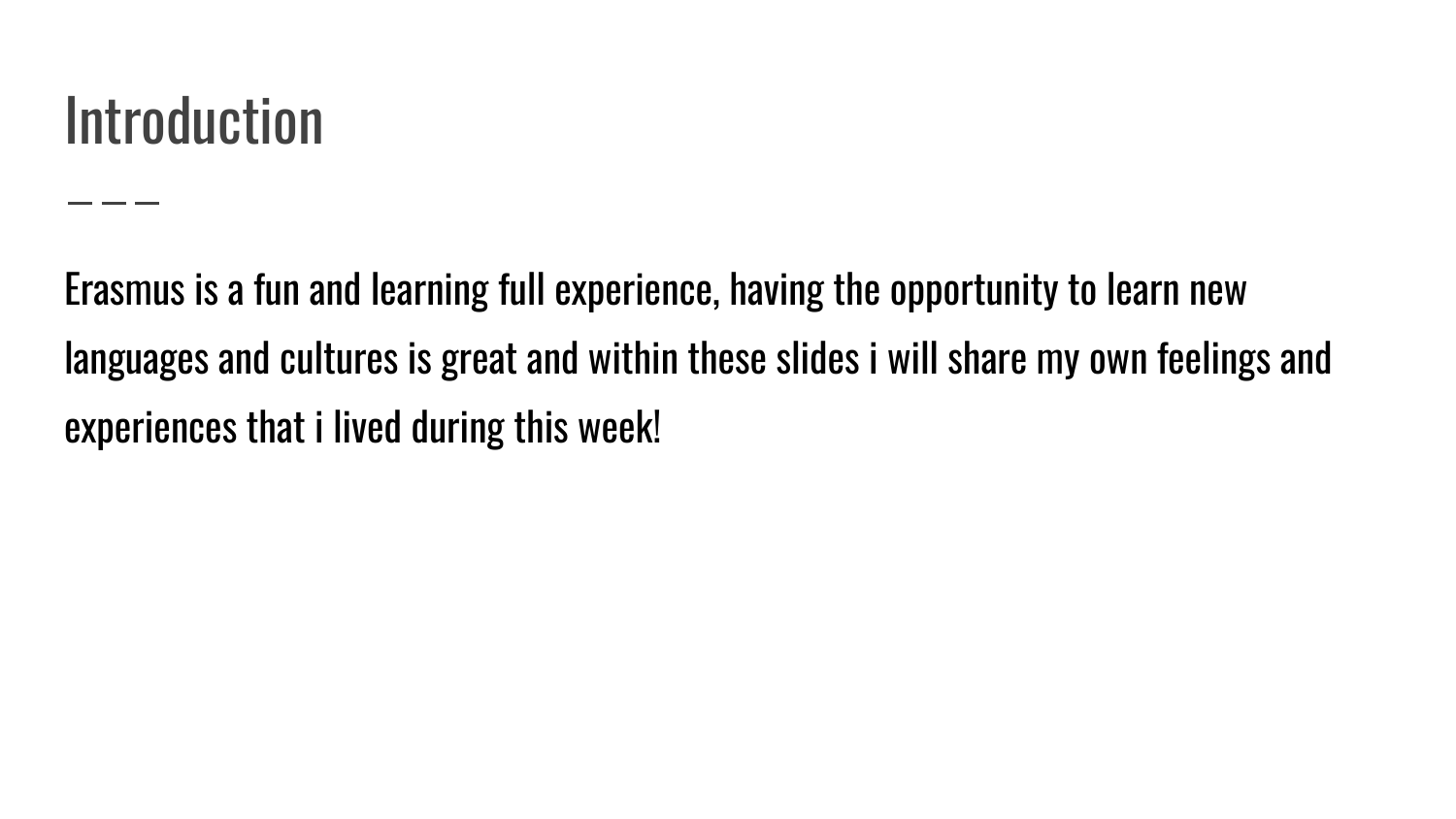

# Introduction
Erasmus is a fun and learning full experience, having the opportunity to learn new languages and cultures is great and within these slides i will share my own feelings and experiences that i lived during this week!